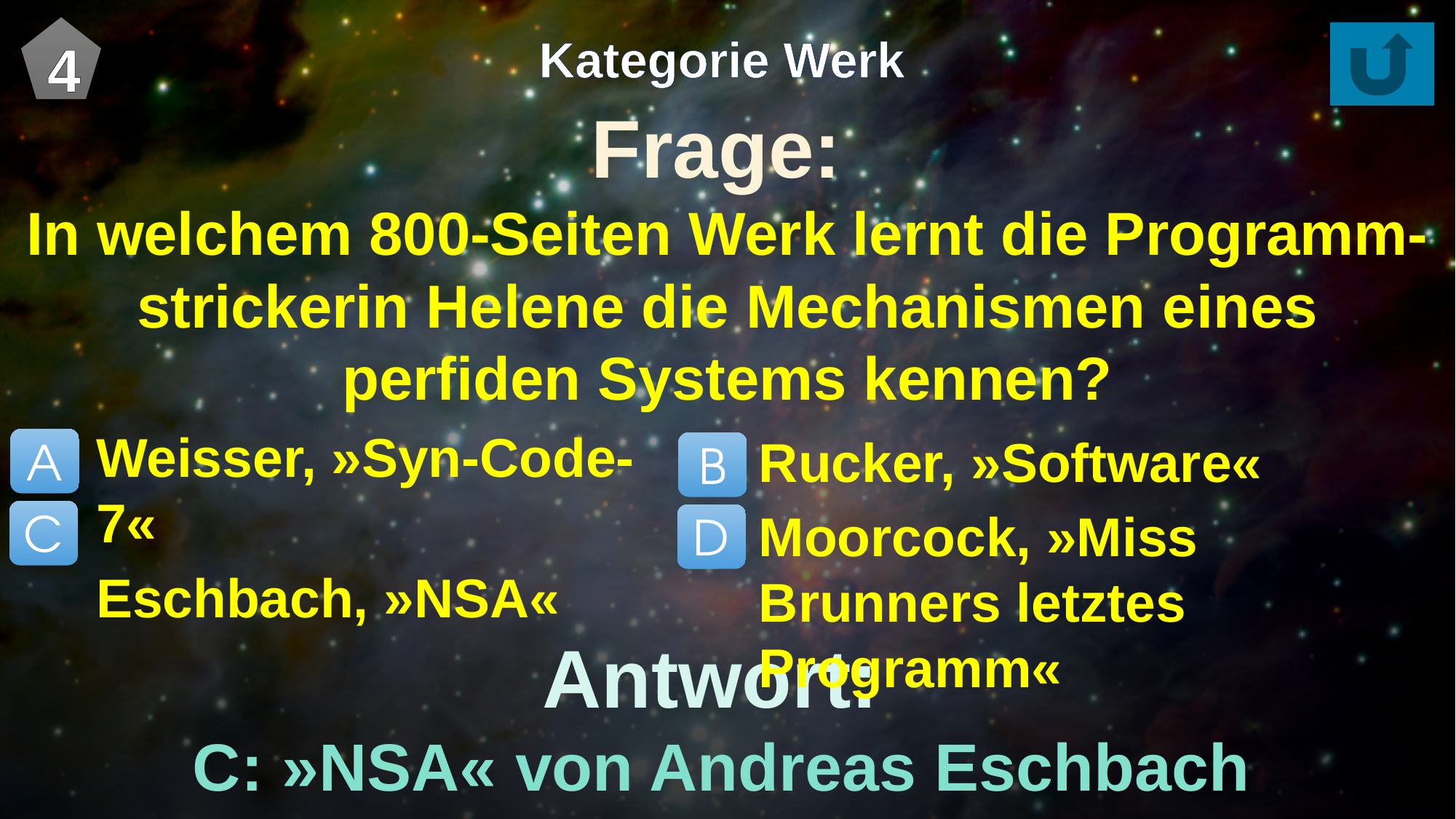

4
Kategorie Werk

Frage:
In welchem 800-Seiten Werk lernt die Programm-strickerin Helene die Mechanismen eines perfiden Systems kennen?
Weisser, »Syn-Code-7«
Eschbach, »NSA«
Rucker, »Software«
Moorcock, »Miss Brunners letztes Programm«
A
B
C
D
Antwort:
C: »NSA« von Andreas Eschbach